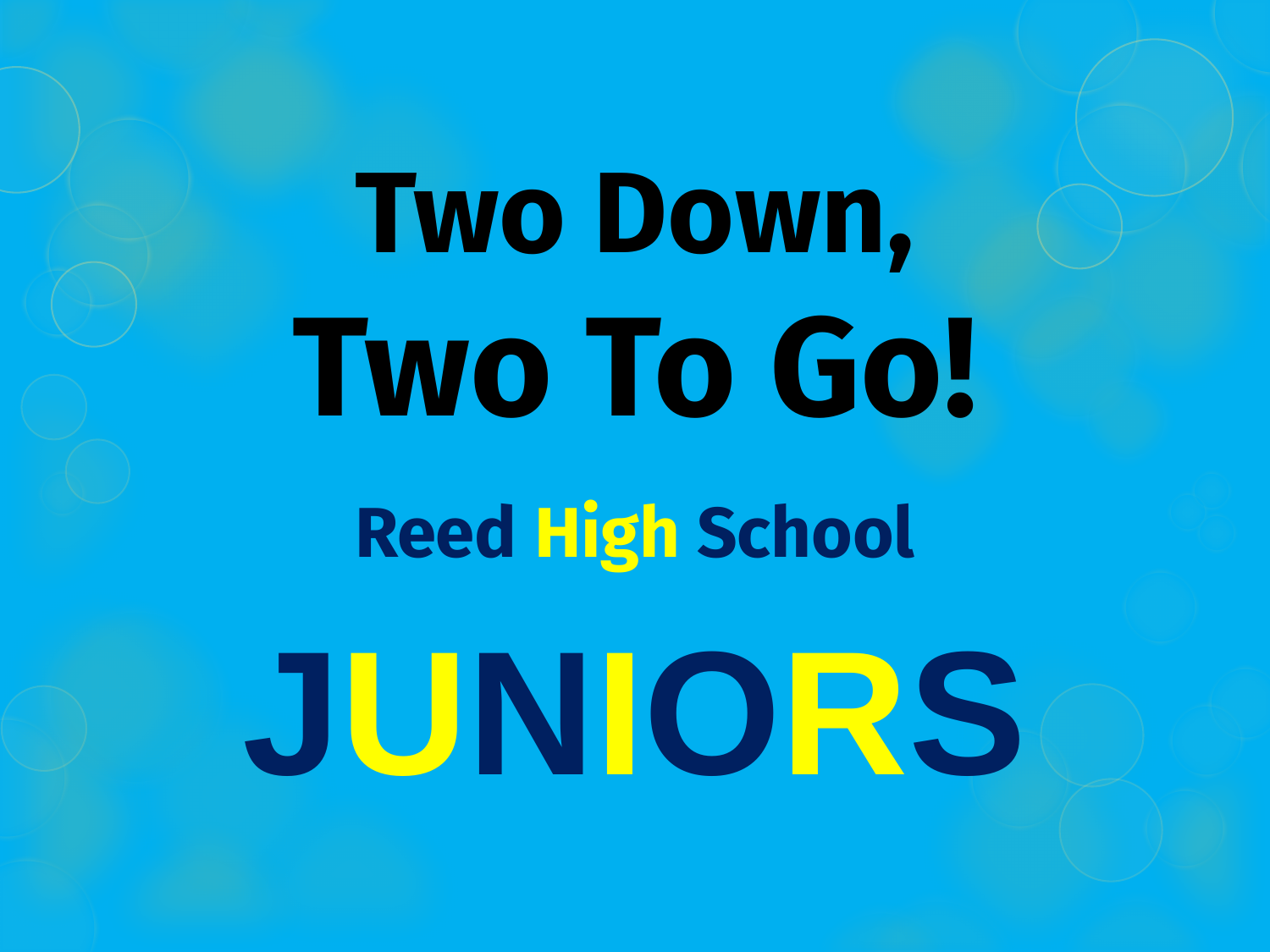

# Two Down, Two To Go! Reed High School
JUNIORS